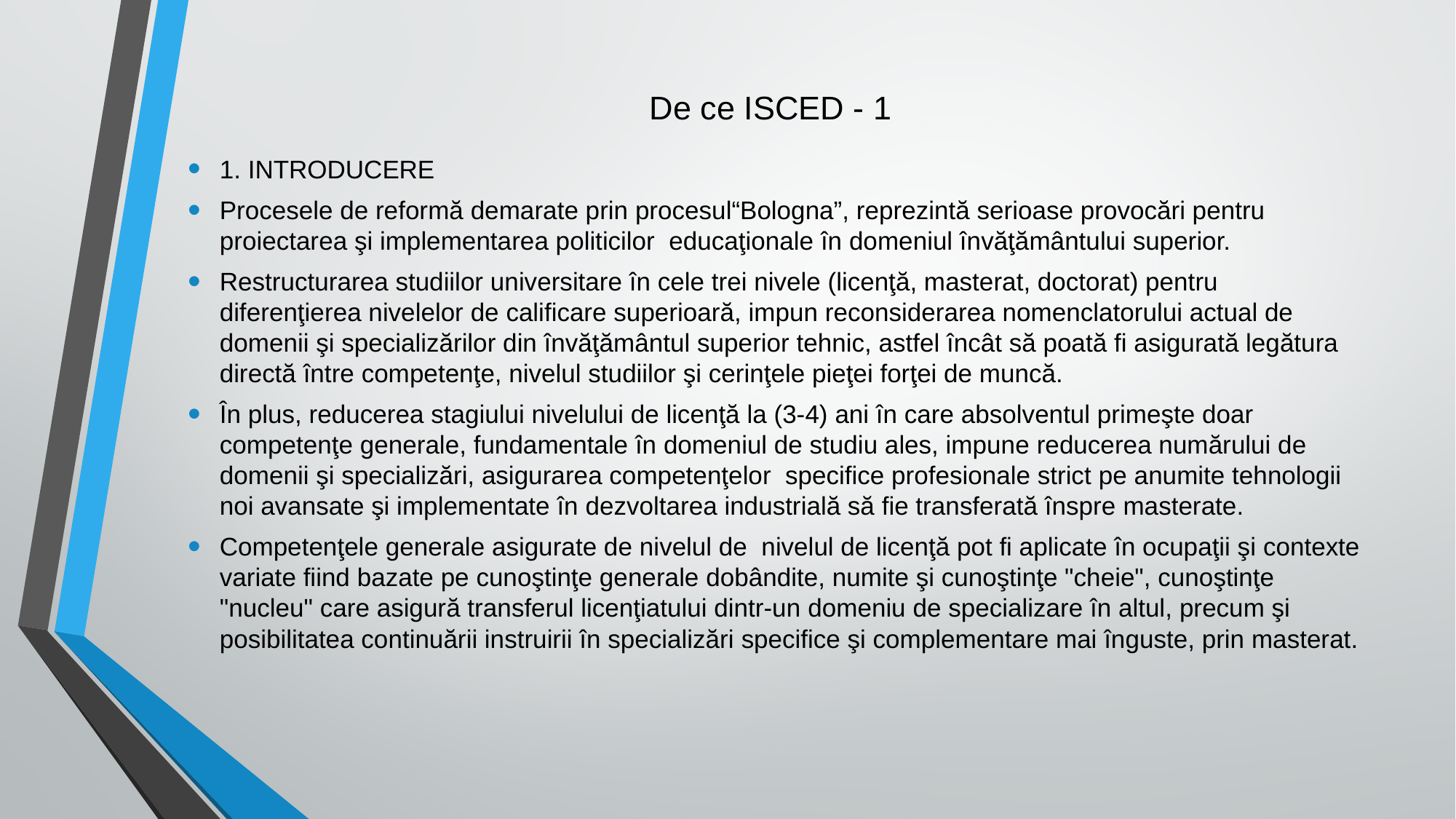

# De ce ISCED - 1
1. INTRODUCERE
Procesele de reformă demarate prin procesul“Bologna”, reprezintă serioase provocări pentru proiectarea şi implementarea politicilor  educaţionale în domeniul învăţământului superior.
Restructurarea studiilor universitare în cele trei nivele (licenţă, masterat, doctorat) pentru diferenţierea nivelelor de calificare superioară, impun reconsiderarea nomenclatorului actual de domenii şi specializărilor din învăţământul superior tehnic, astfel încât să poată fi asigurată legătura directă între competenţe, nivelul studiilor şi cerinţele pieţei forţei de muncă.
În plus, reducerea stagiului nivelului de licenţă la (3-4) ani în care absolventul primeşte doar competenţe generale, fundamentale în domeniul de studiu ales, impune reducerea numărului de domenii şi specializări, asigurarea competenţelor  specifice profesionale strict pe anumite tehnologii noi avansate şi implementate în dezvoltarea industrială să fie transferată înspre masterate.
Competenţele generale asigurate de nivelul de  nivelul de licenţă pot fi aplicate în ocupaţii şi contexte variate fiind bazate pe cunoştinţe generale dobândite, numite şi cunoştinţe "cheie", cunoştinţe "nucleu" care asigură transferul licenţiatului dintr-un domeniu de specializare în altul, precum şi posibilitatea continuării instruirii în specializări specifice şi complementare mai înguste, prin masterat.